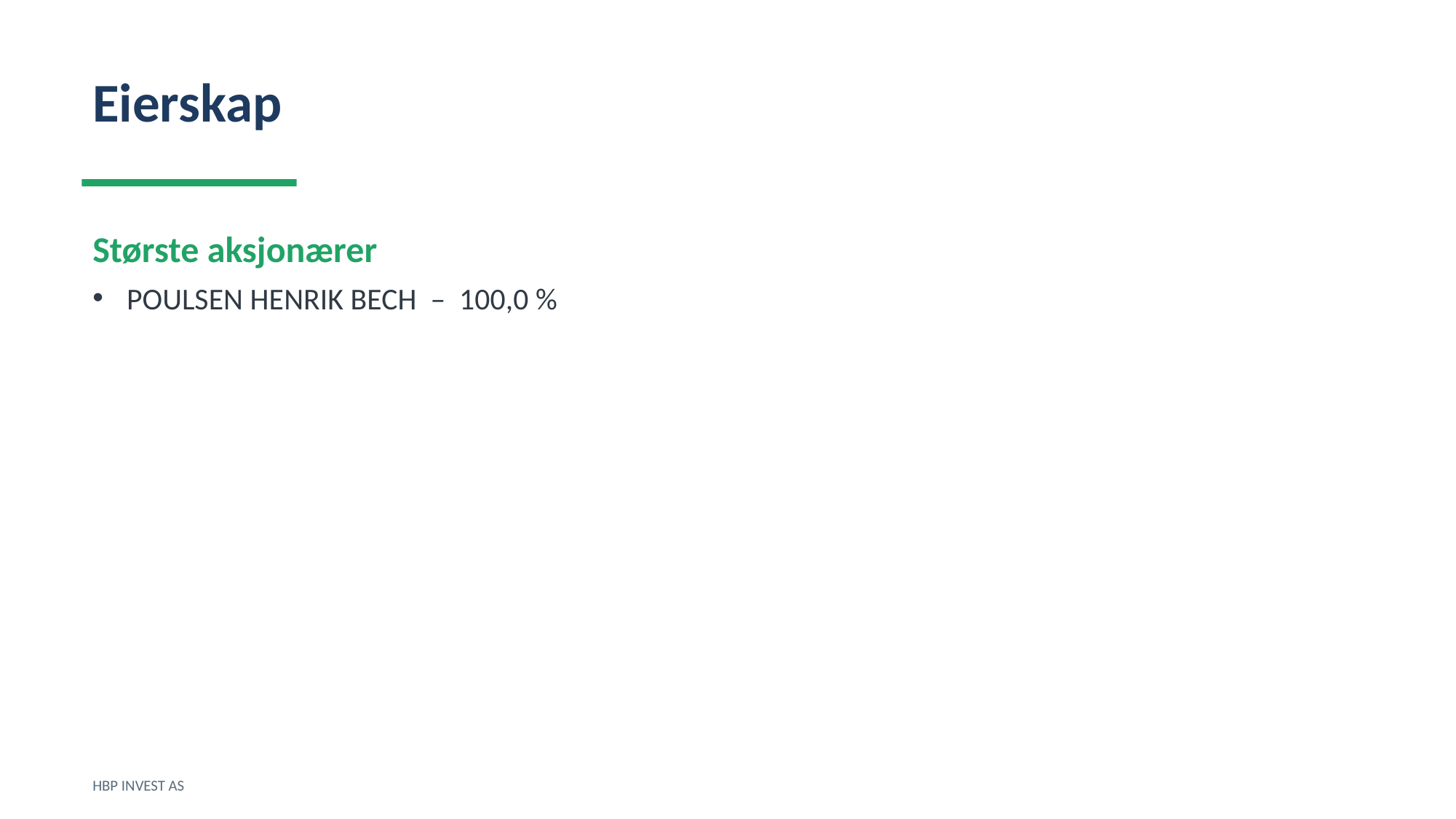

Eierskap

Største aksjonærer
POULSEN HENRIK BECH  –  100,0 %
HBP INVEST AS